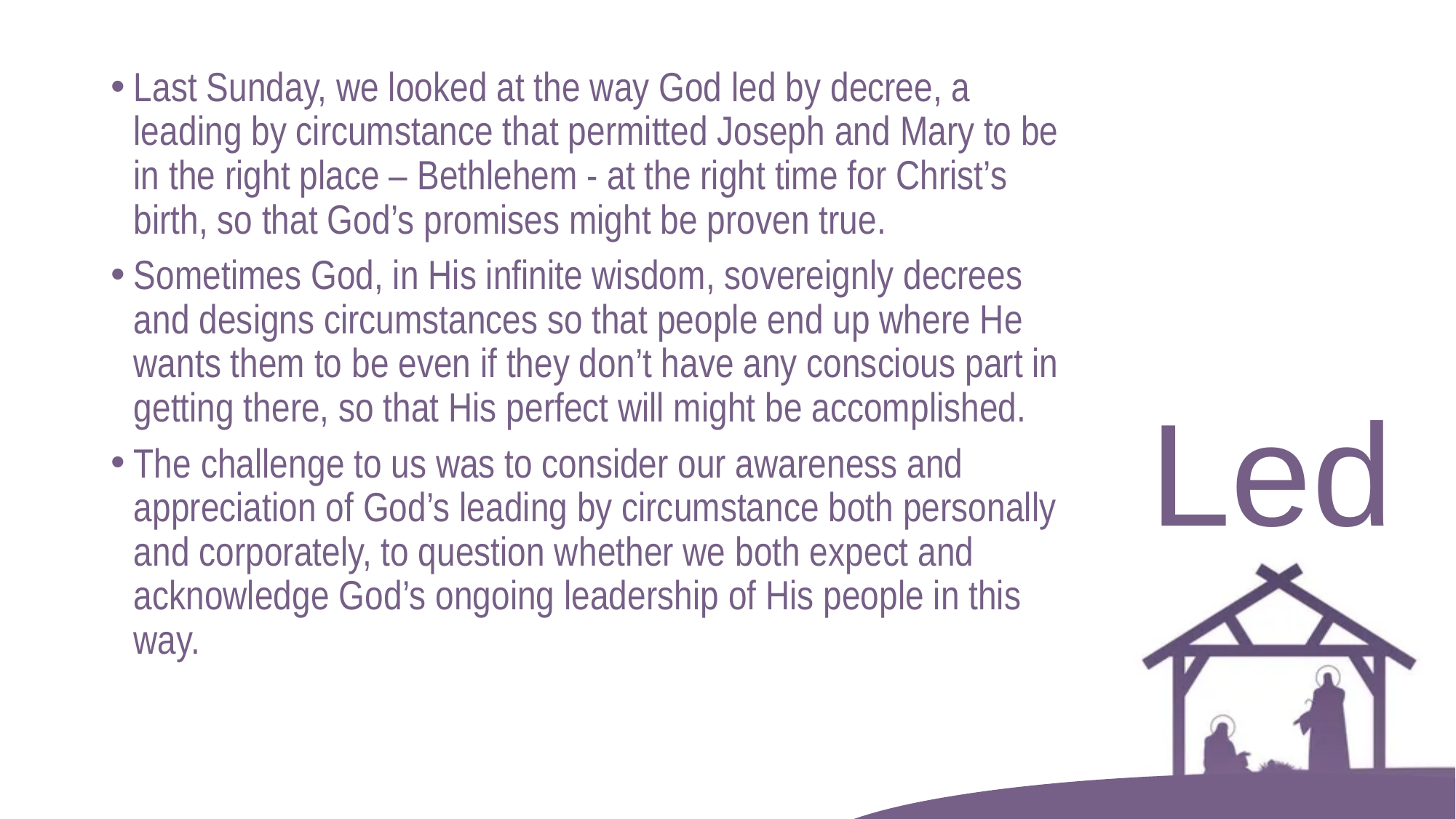

#
Last Sunday, we looked at the way God led by decree, a leading by circumstance that permitted Joseph and Mary to be in the right place – Bethlehem - at the right time for Christ’s birth, so that God’s promises might be proven true.
Sometimes God, in His infinite wisdom, sovereignly decrees and designs circumstances so that people end up where He wants them to be even if they don’t have any conscious part in getting there, so that His perfect will might be accomplished.
The challenge to us was to consider our awareness and appreciation of God’s leading by circumstance both personally and corporately, to question whether we both expect and acknowledge God’s ongoing leadership of His people in this way.